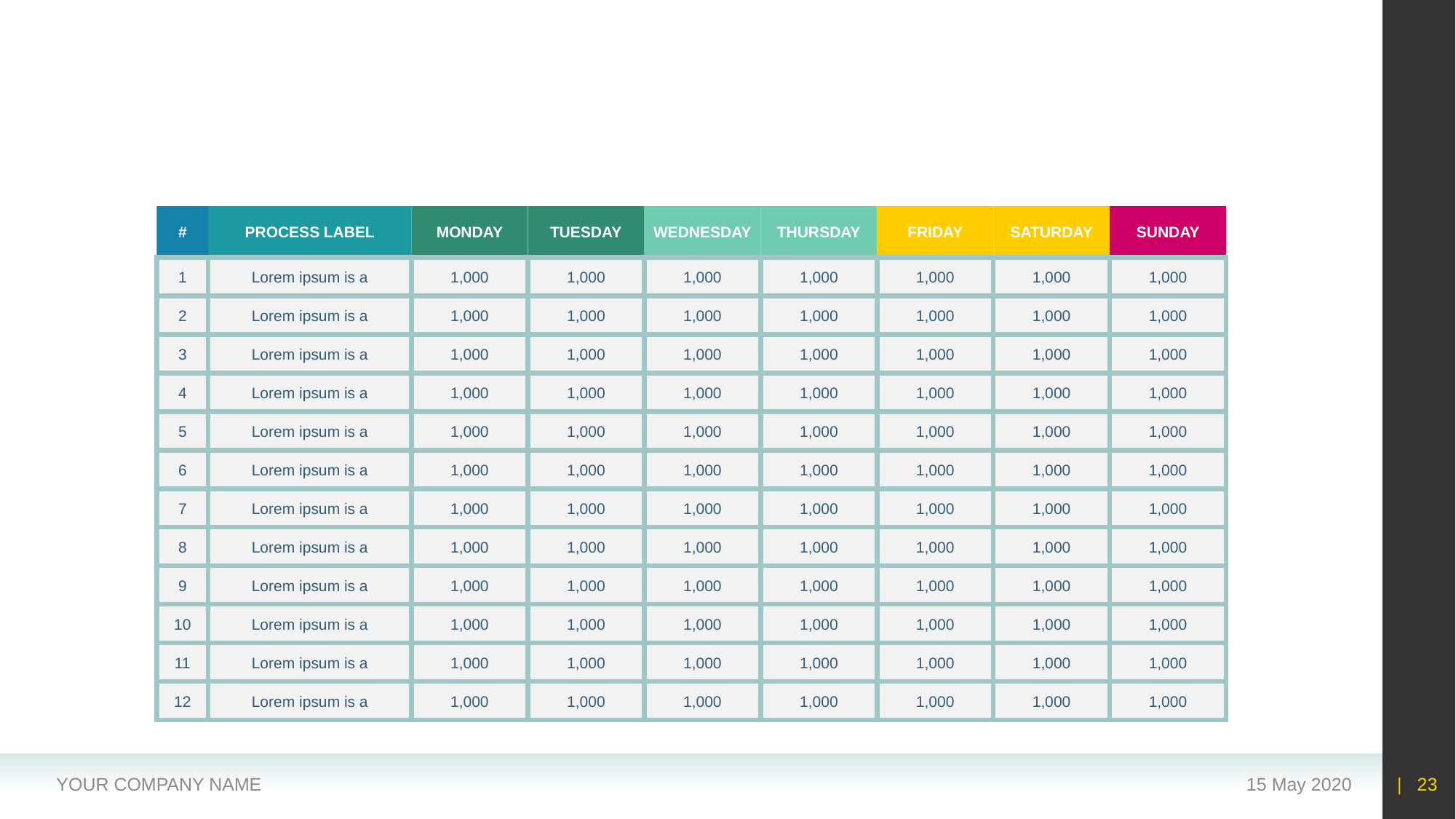

#

#
PROCESS LABEL
MONDAY
TUESDAY
WEDNESDAY
THURSDAY
FRIDAY
SATURDAY
SUNDAY

1
Lorem ipsum is a
1,000
1,000
1,000
1,000
1,000
1,000
1,000

2
Lorem ipsum is a
1,000
1,000
1,000
1,000
1,000
1,000
1,000

3
Lorem ipsum is a
1,000
1,000
1,000
1,000
1,000
1,000
1,000

4
Lorem ipsum is a
1,000
1,000
1,000
1,000
1,000
1,000
1,000

5
Lorem ipsum is a
1,000
1,000
1,000
1,000
1,000
1,000
1,000

6
Lorem ipsum is a
1,000
1,000
1,000
1,000
1,000
1,000
1,000

7
Lorem ipsum is a
1,000
1,000
1,000
1,000
1,000
1,000
1,000

8
Lorem ipsum is a
1,000
1,000
1,000
1,000
1,000
1,000
1,000

9
Lorem ipsum is a
1,000
1,000
1,000
1,000
1,000
1,000
1,000

10
Lorem ipsum is a
1,000
1,000
1,000
1,000
1,000
1,000
1,000

11
Lorem ipsum is a
1,000
1,000
1,000
1,000
1,000
1,000
1,000

12
Lorem ipsum is a
1,000
1,000
1,000
1,000
1,000
1,000
1,000
YOUR COMPANY NAME
15 May 2020
|   23